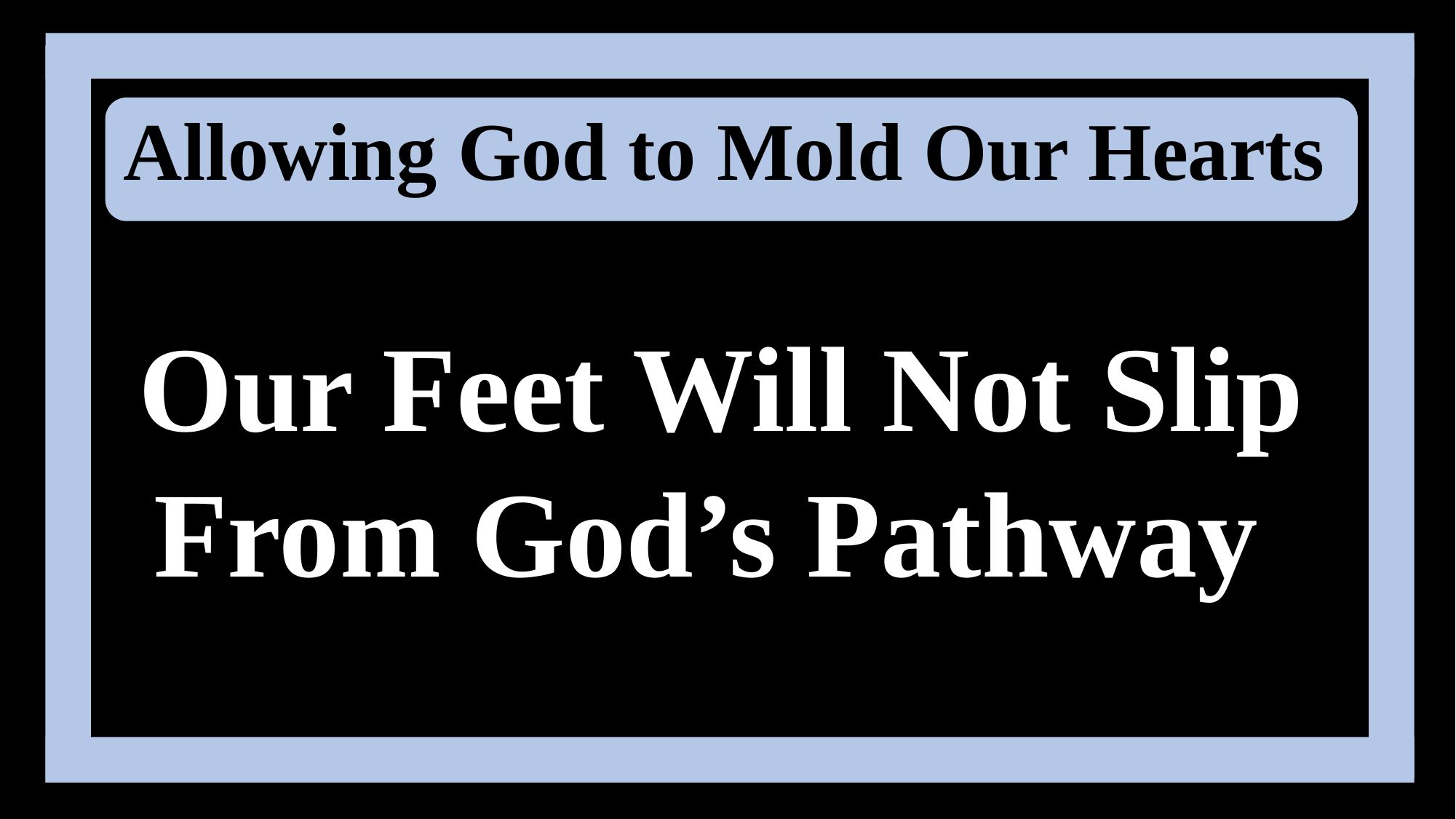

Allowing God to Mold Our Hearts

Our Feet Will Not Slip From God’s Pathway